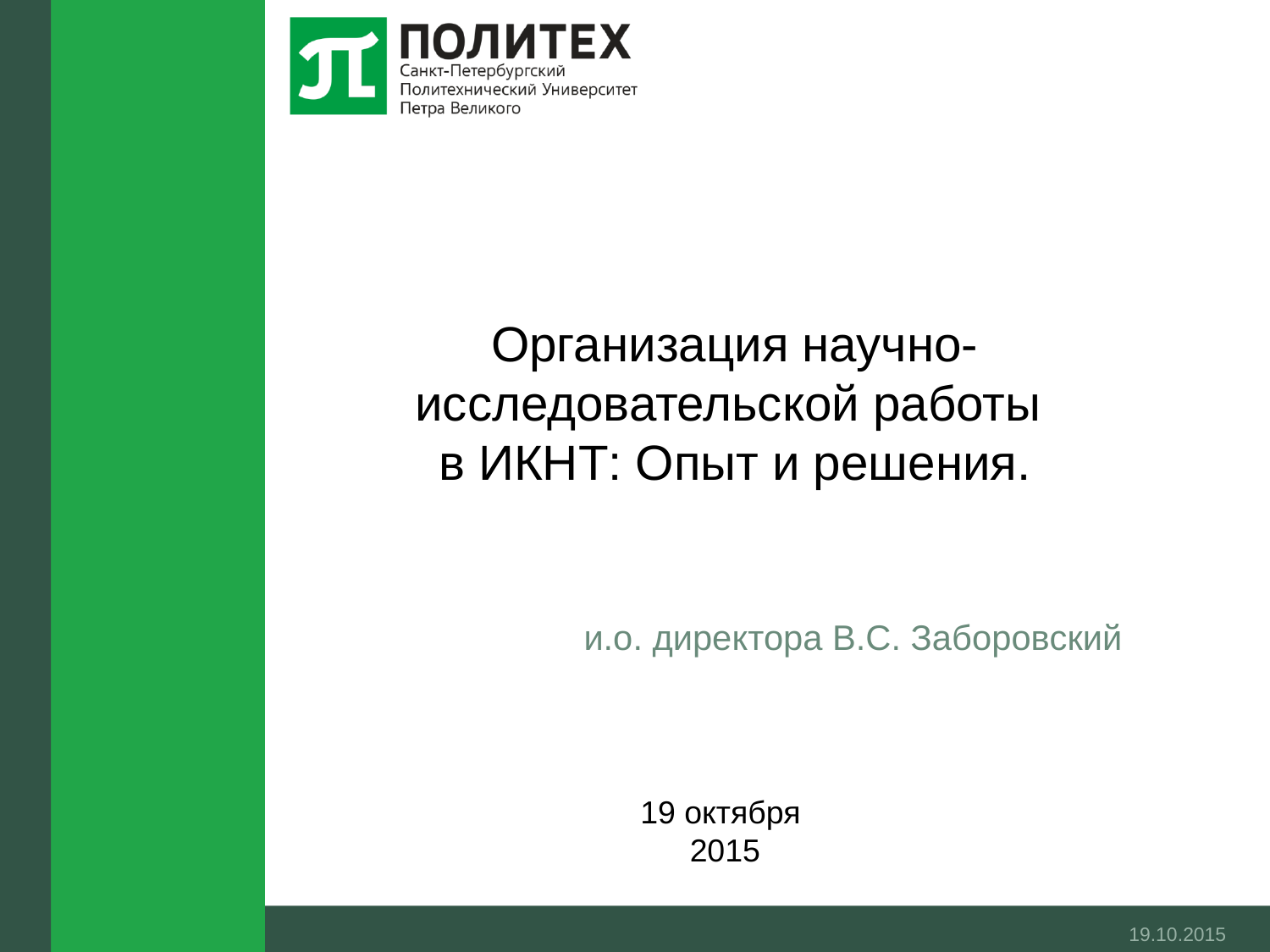

# Организация научно-исследовательской работы в ИКНТ: Опыт и решения.
	и.о. директора В.С. Заборовский
19 октября
2015
19.10.2015